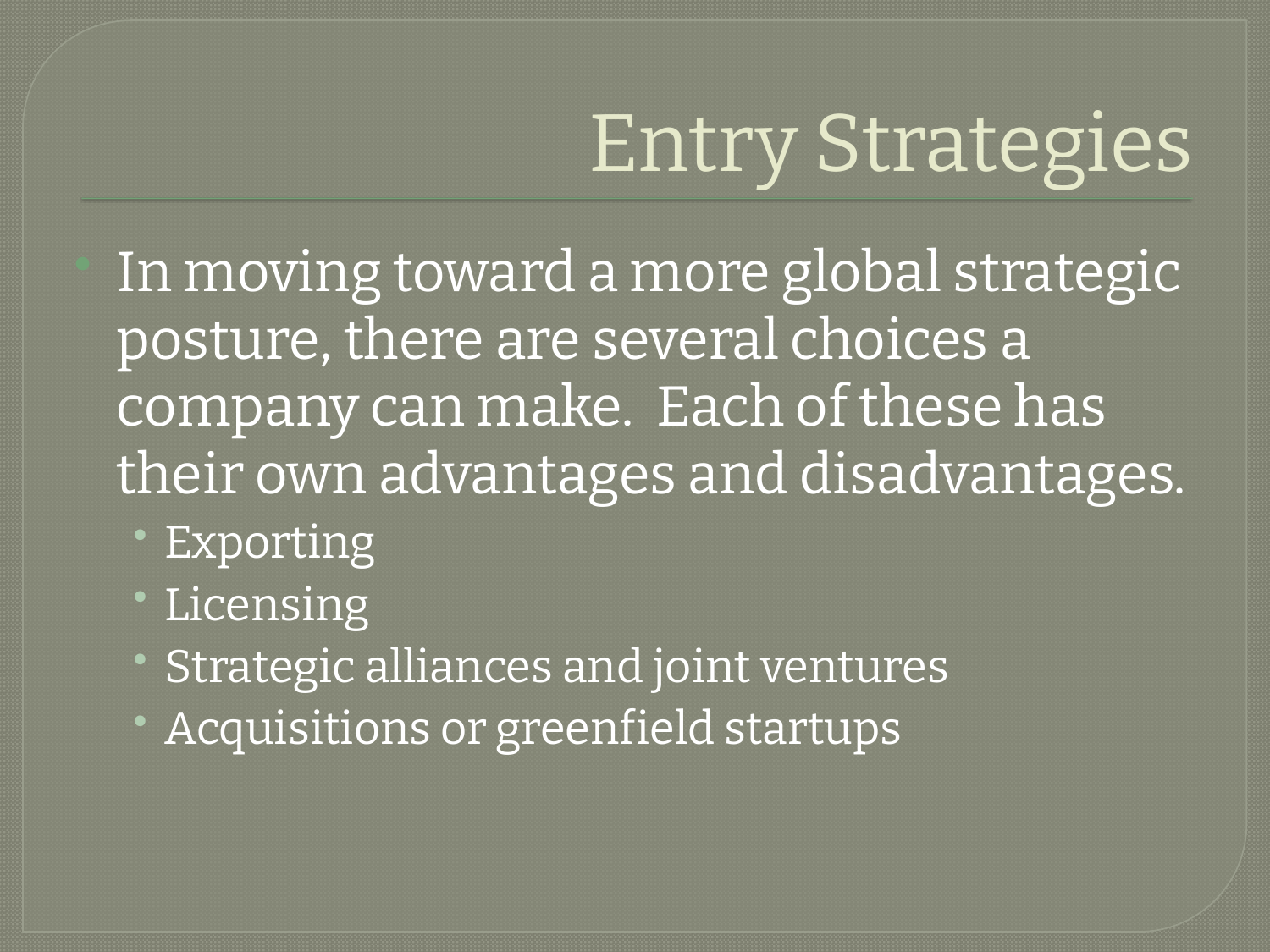

# Entry Strategies
In moving toward a more global strategic posture, there are several choices a company can make.  Each of these has their own advantages and disadvantages.
Exporting
Licensing
Strategic alliances and joint ventures
Acquisitions or greenfield startups